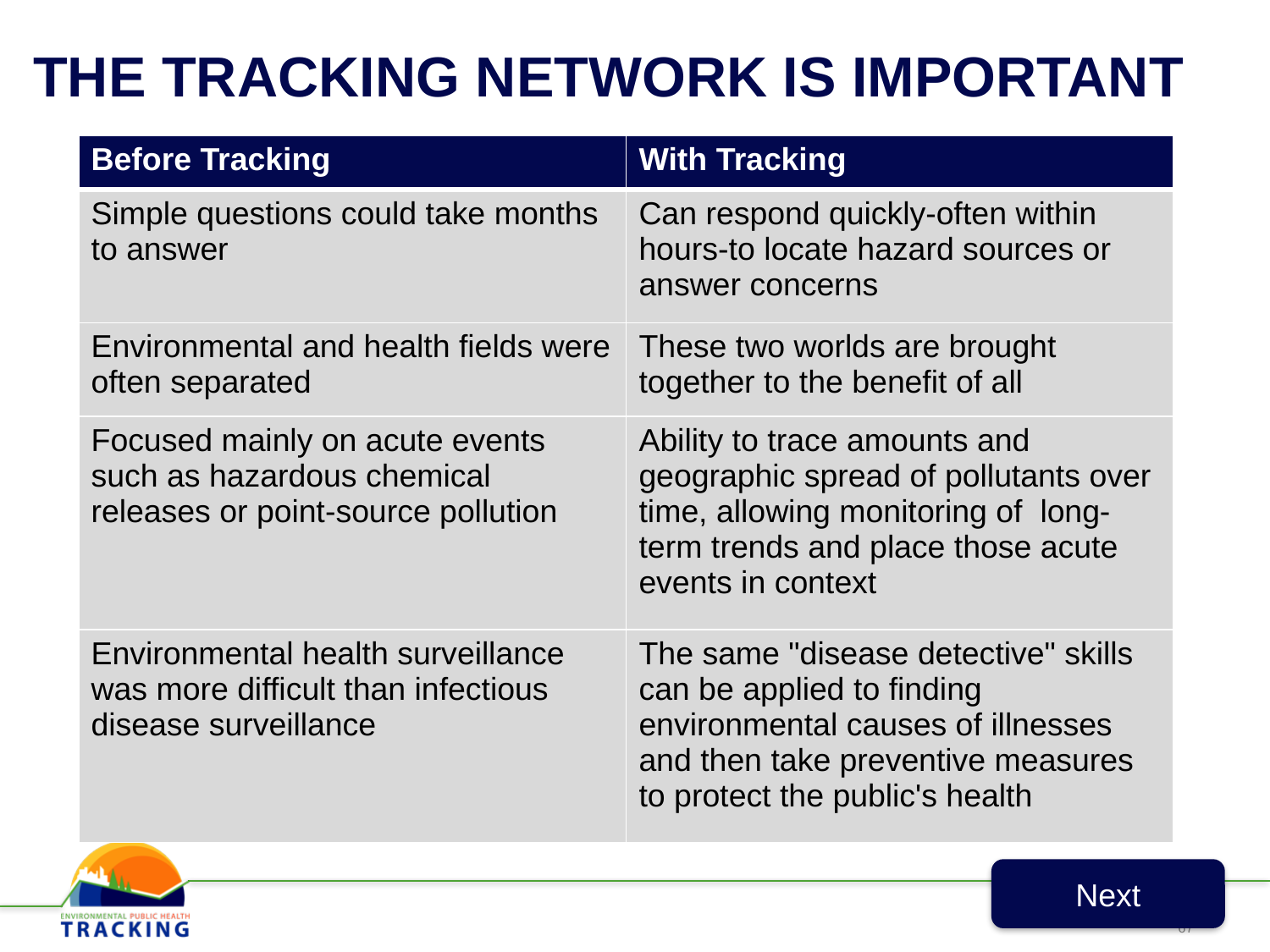

# THE TRACKING NETWORK IS IMPORTANT
| Before Tracking | With Tracking |
| --- | --- |
| Simple questions could take months to answer | Can respond quickly-often within hours-to locate hazard sources or answer concerns |
| Environmental and health fields were often separated | These two worlds are brought together to the benefit of all |
| Focused mainly on acute events such as hazardous chemical releases or point-source pollution | Ability to trace amounts and geographic spread of pollutants over time, allowing monitoring of long-term trends and place those acute events in context |
| Environmental health surveillance was more difficult than infectious disease surveillance | The same "disease detective" skills can be applied to finding environmental causes of illnesses and then take preventive measures to protect the public's health |
Next
67